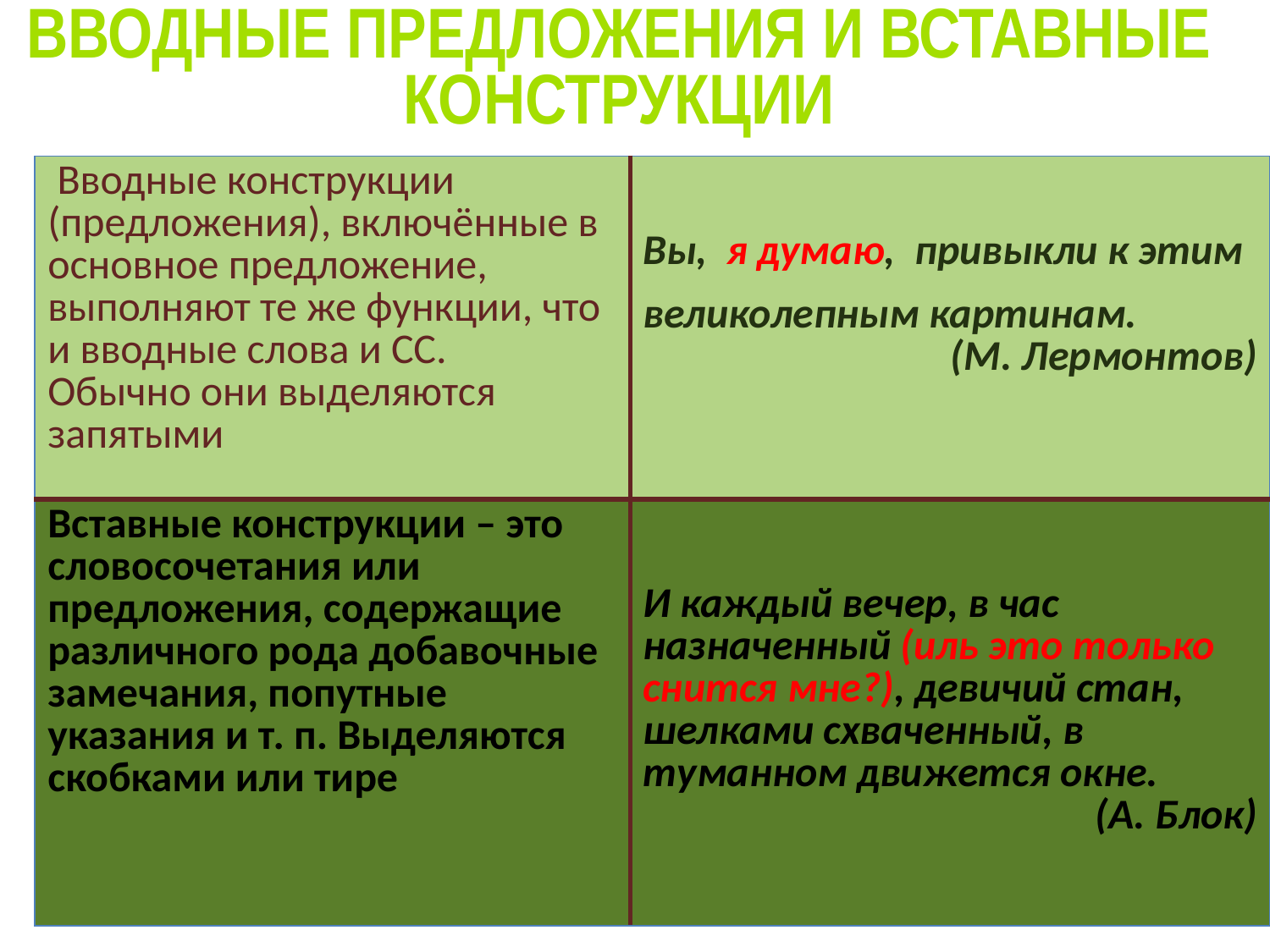

# ВВОДНЫЕ ПРЕДЛОЖЕНИЯ И ВСТАВНЫЕ КОНСТРУКЦИИ
| Вводные конструкции (предложения), включённые в основное предложение, выполняют те же функции, что и вводные слова и СС. Обычно они выделяются запятыми | Вы, я думаю, привыкли к этим великолепным картинам. (М. Лермонтов) |
| --- | --- |
| Вставные конструкции – это словосочетания или предложения, содержащие различного рода добавочные замечания, попутные указания и т. п. Выделяются скобками или тире | И каждый вечер, в час назначенный (иль это только снится мне?), девичий стан, шелками схваченный, в туманном движется окне. (А. Блок) |